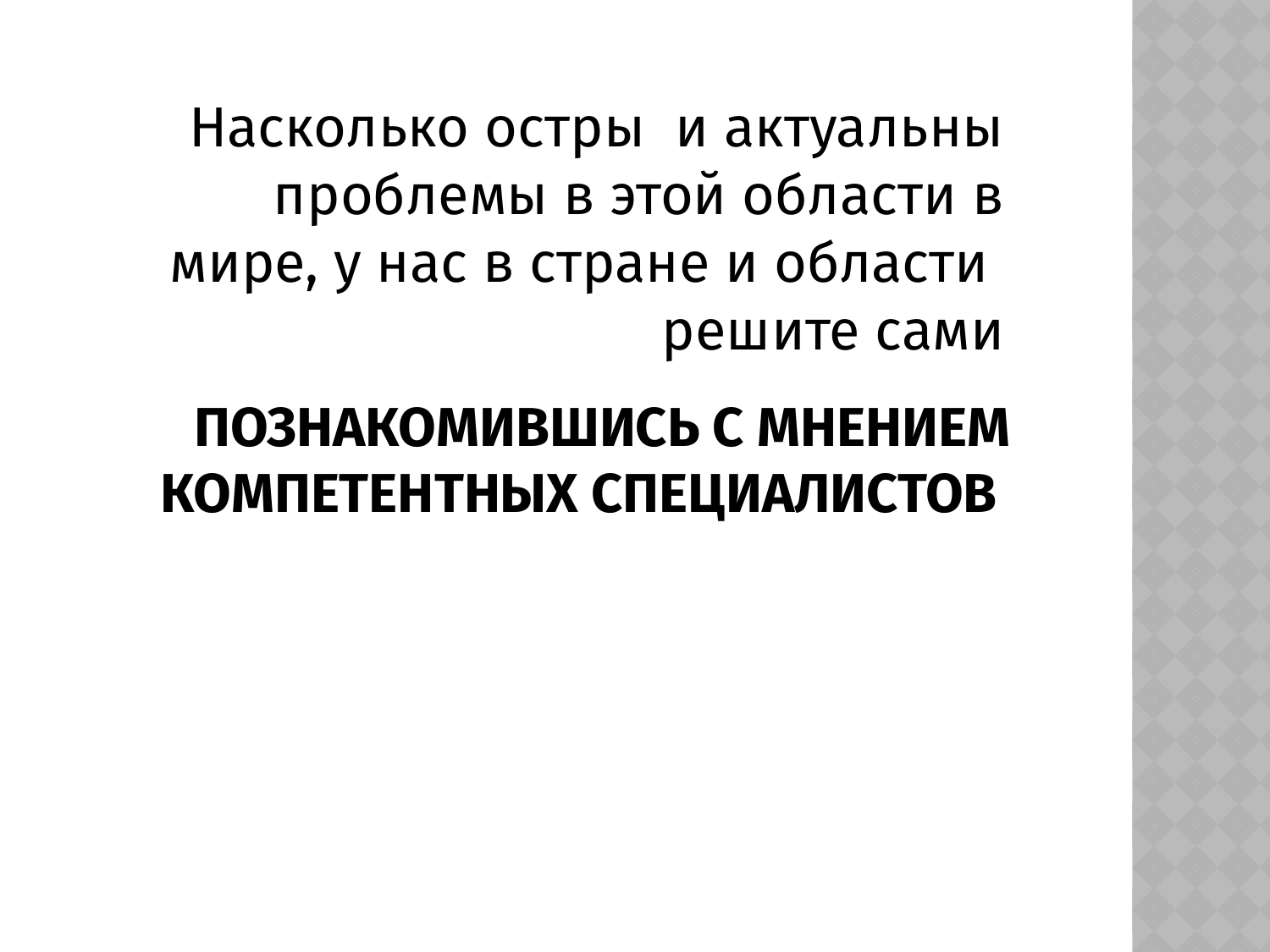

Насколько остры  и актуальны проблемы в этой области в мире, у нас в стране и области  решите сами
# Познакомившись с мнением компетентных специалистов